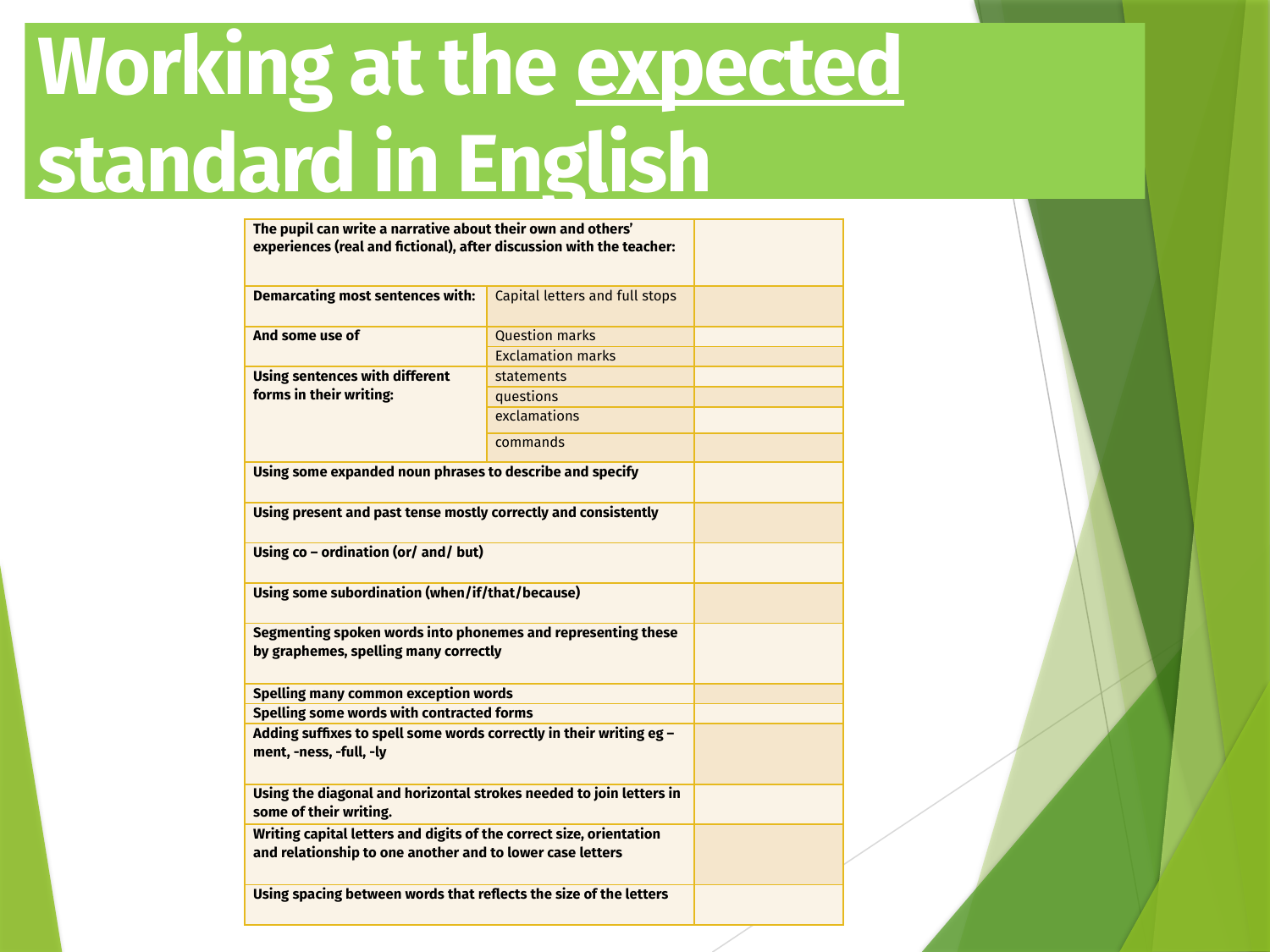

Working at the expected standard in English
| The pupil can write a narrative about their own and others’ experiences (real and fictional), after discussion with the teacher: |  |  |
| --- | --- | --- |
| Demarcating most sentences with: | Capital letters and full stops |  |
| And some use of | Question marks |  |
|  | Exclamation marks |  |
| Using sentences with different forms in their writing: | statements |  |
|  | questions |  |
|  | exclamations |  |
|  | commands |  |
| Using some expanded noun phrases to describe and specify |  |  |
| Using present and past tense mostly correctly and consistently |  |  |
| Using co – ordination (or/ and/ but) |  |  |
| Using some subordination (when/if/that/because) |  |  |
| Segmenting spoken words into phonemes and representing these by graphemes, spelling many correctly |  |  |
| Spelling many common exception words |  |  |
| Spelling some words with contracted forms |  |  |
| Adding suffixes to spell some words correctly in their writing eg –ment, -ness, -full, -ly |  |  |
| Using the diagonal and horizontal strokes needed to join letters in some of their writing. |  |  |
| Writing capital letters and digits of the correct size, orientation and relationship to one another and to lower case letters |  |  |
| Using spacing between words that reflects the size of the letters |  |  |